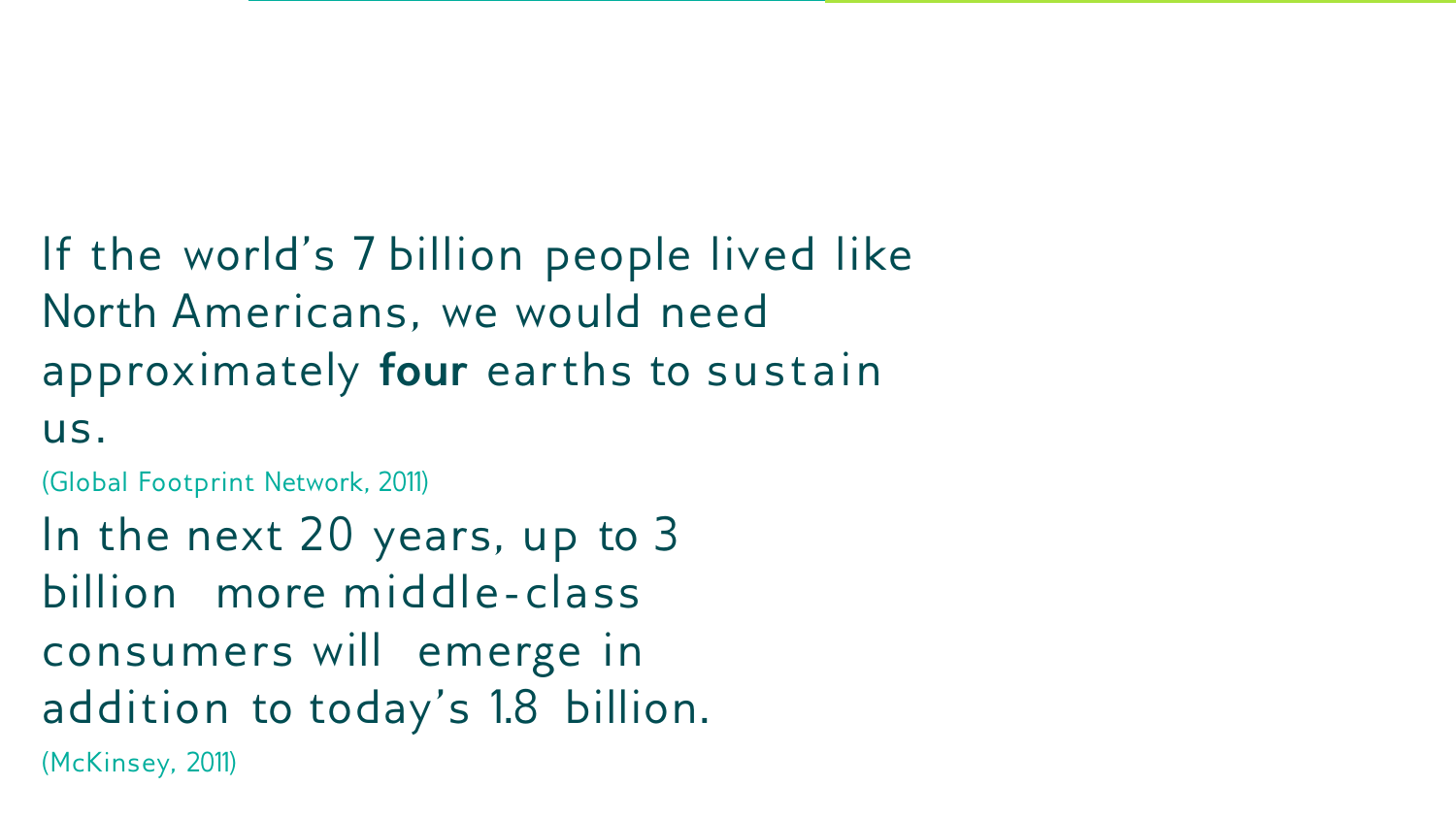

# If the world’s 7 billion people lived like  North Americans, we would need  approximately four earths to sustain us.
(Global Footprint Network, 2011)
In the next 20 years, up to 3 billion  more middle-class consumers will  emerge in addition to today’s 1.8  billion.
(McKinsey, 2011)